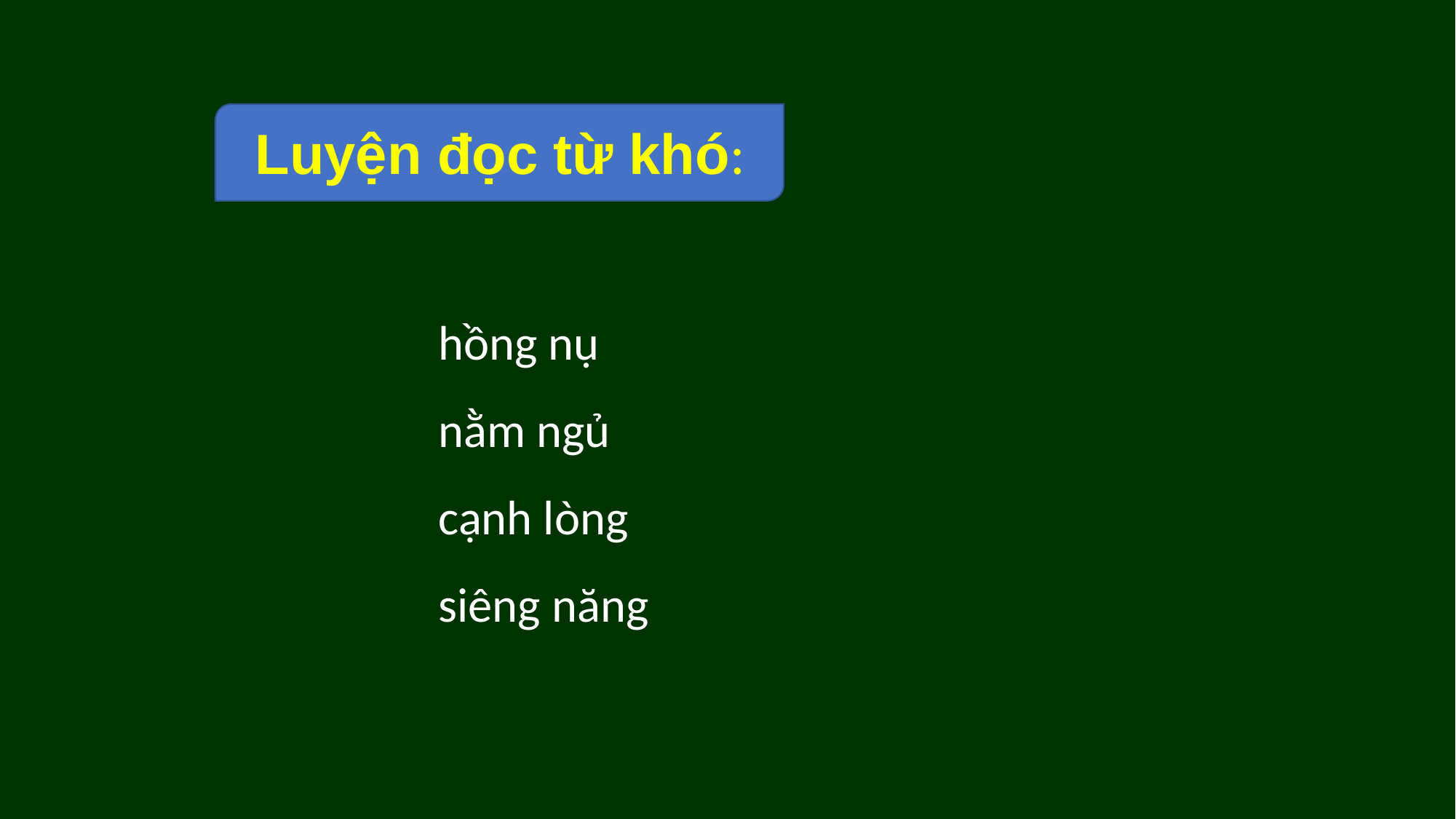

Luyện đọc từ khó:
hồng nụ
nằm ngủ
cạnh lòng
siêng năng